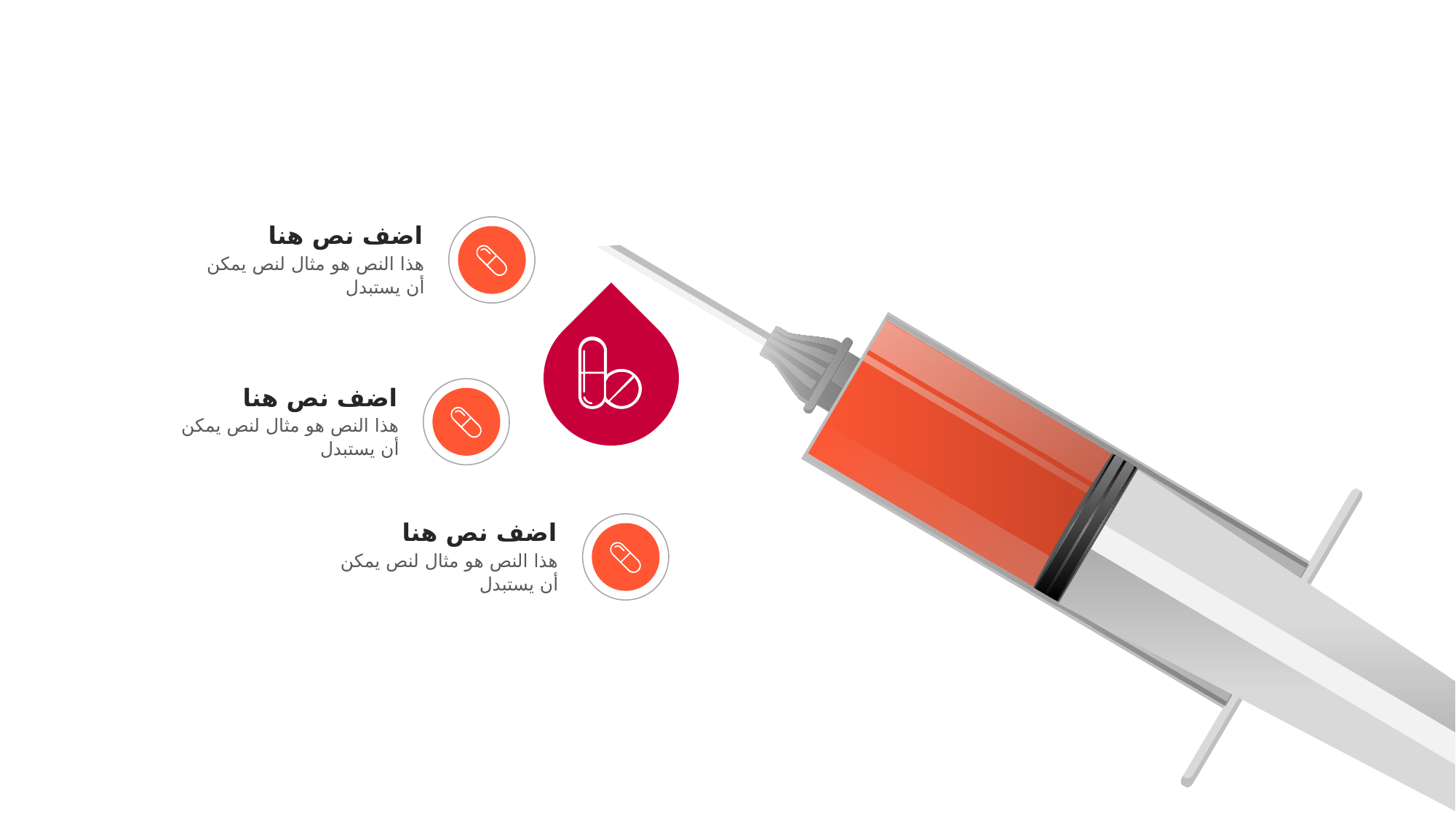

اضف نص هنا
هذا النص هو مثال لنص يمكن أن يستبدل

اضف نص هنا
هذا النص هو مثال لنص يمكن أن يستبدل

اضف نص هنا
هذا النص هو مثال لنص يمكن أن يستبدل